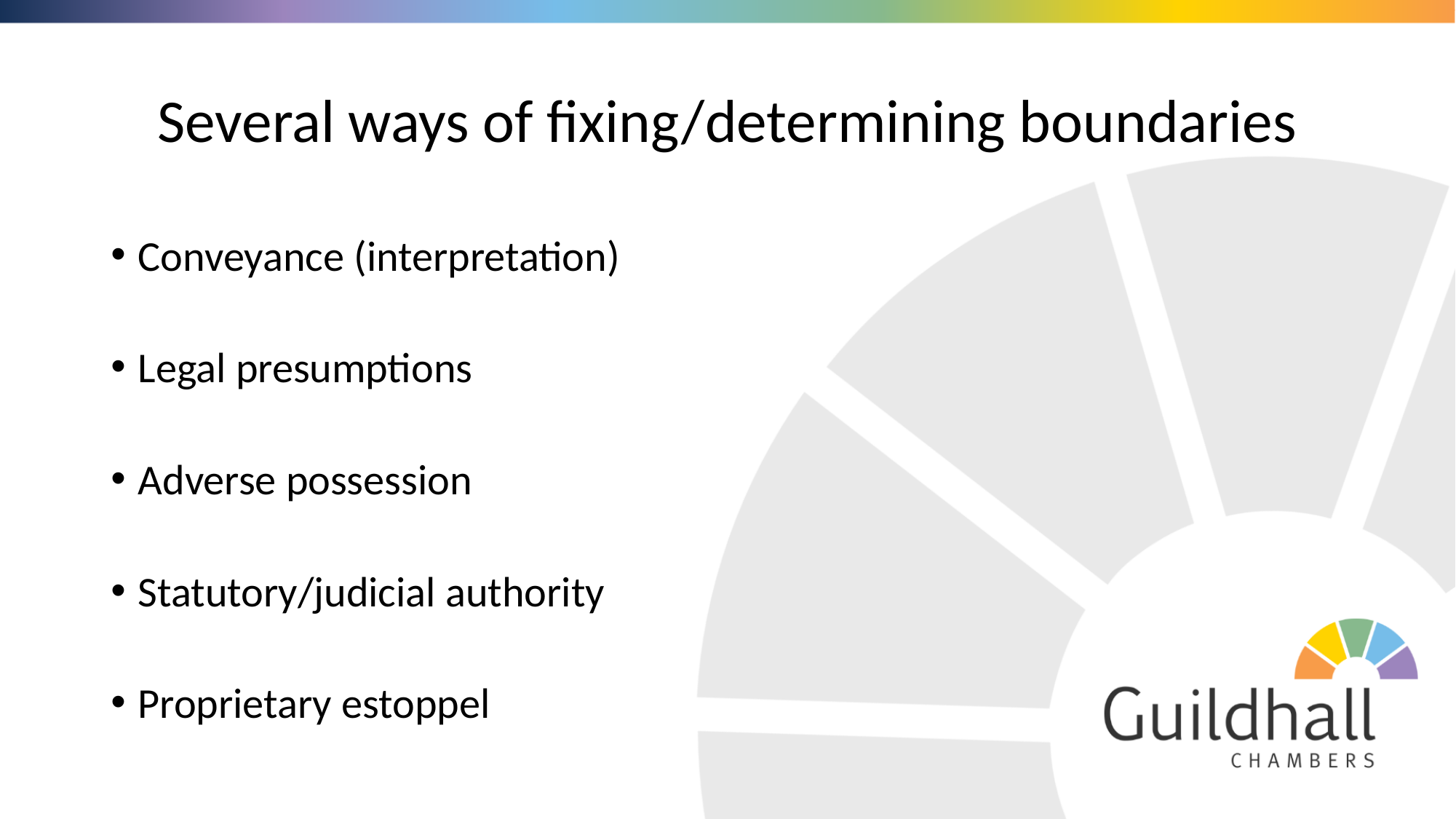

# Several ways of fixing/determining boundaries
Conveyance (interpretation)

Legal presumptions

Adverse possession

Statutory/judicial authority

Proprietary estoppel